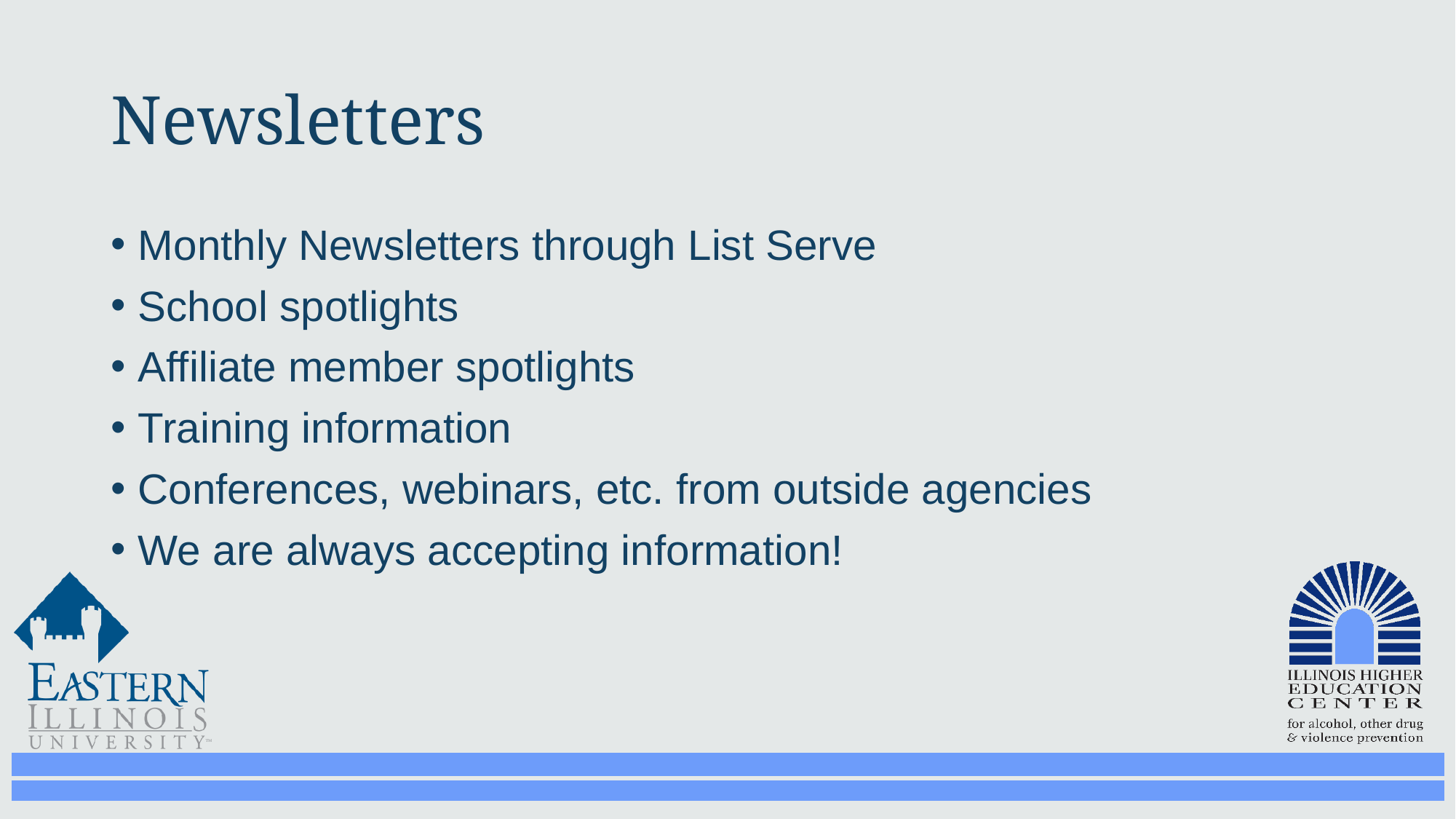

# Newsletters
Monthly Newsletters through List Serve
School spotlights
Affiliate member spotlights
Training information
Conferences, webinars, etc. from outside agencies
We are always accepting information!